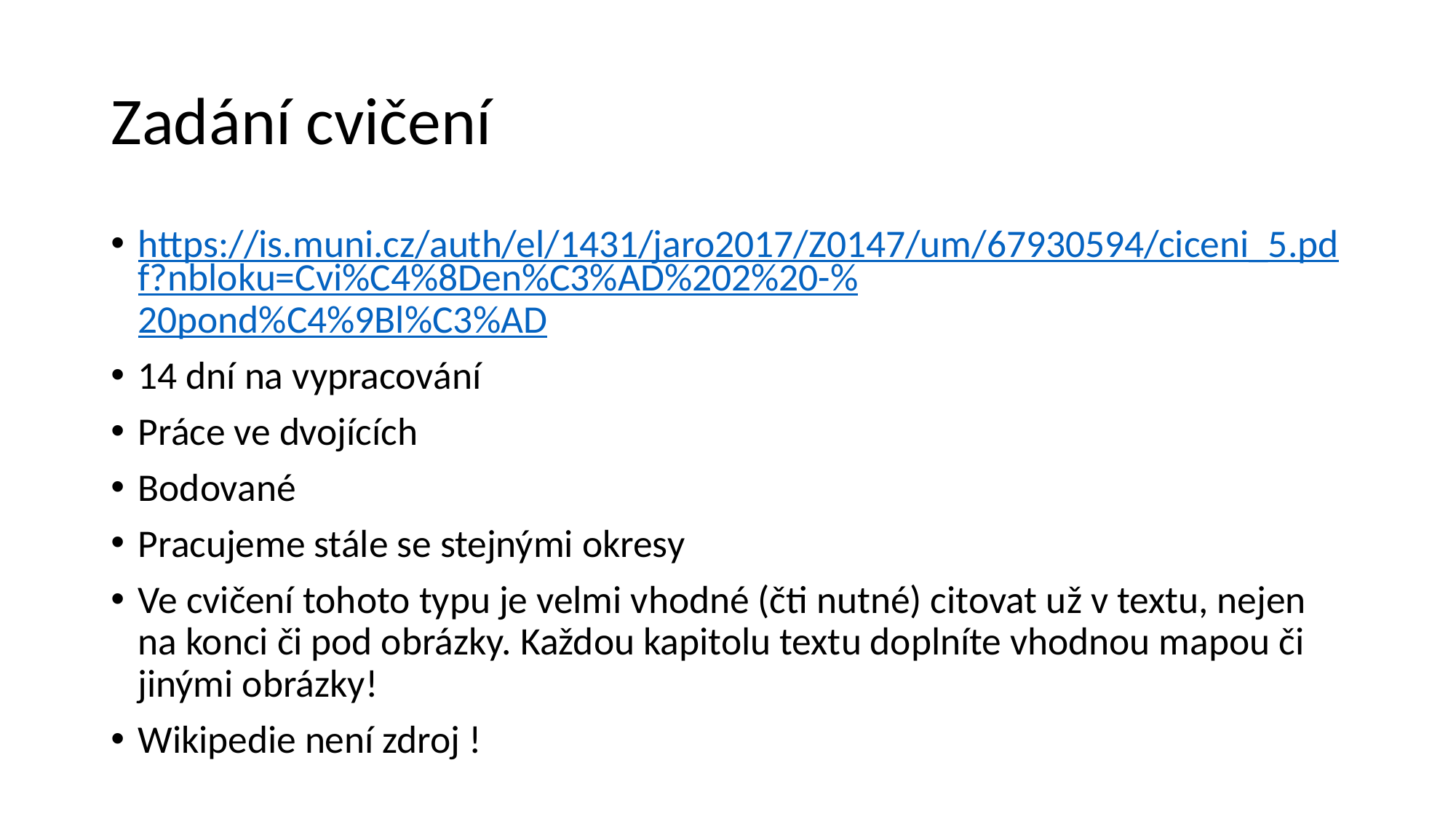

# Zadání cvičení
https://is.muni.cz/auth/el/1431/jaro2017/Z0147/um/67930594/ciceni_5.pdf?nbloku=Cvi%C4%8Den%C3%AD%202%20-%20pond%C4%9Bl%C3%AD
14 dní na vypracování
Práce ve dvojících
Bodované
Pracujeme stále se stejnými okresy
Ve cvičení tohoto typu je velmi vhodné (čti nutné) citovat už v textu, nejen na konci či pod obrázky. Každou kapitolu textu doplníte vhodnou mapou či jinými obrázky!
Wikipedie není zdroj !